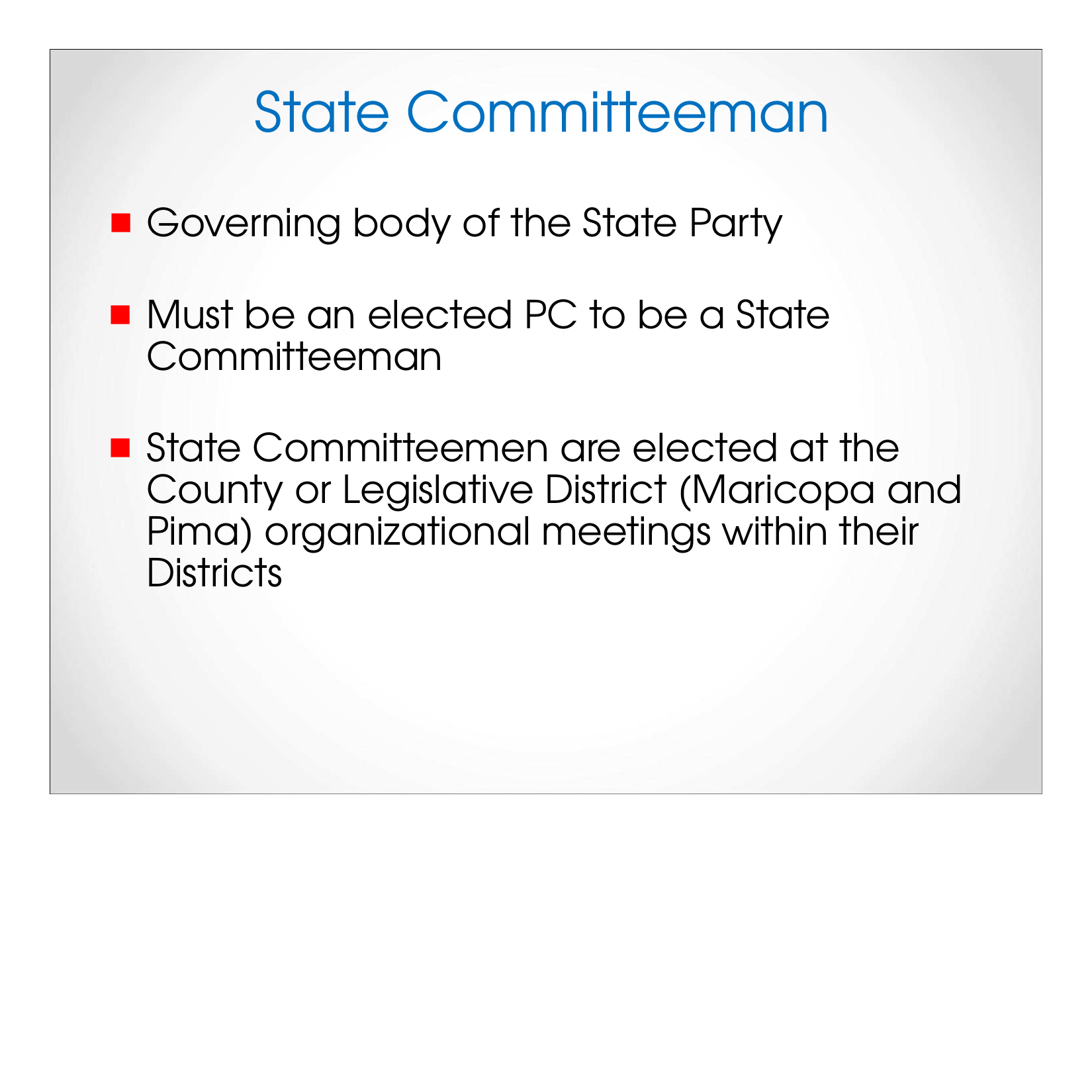

# State Committeeman
Governing body of the State Party

Must be an elected PC to be a State Committeeman

State Committeemen are elected at the County or Legislative District (Maricopa and Pima) organizational meetings within their Districts